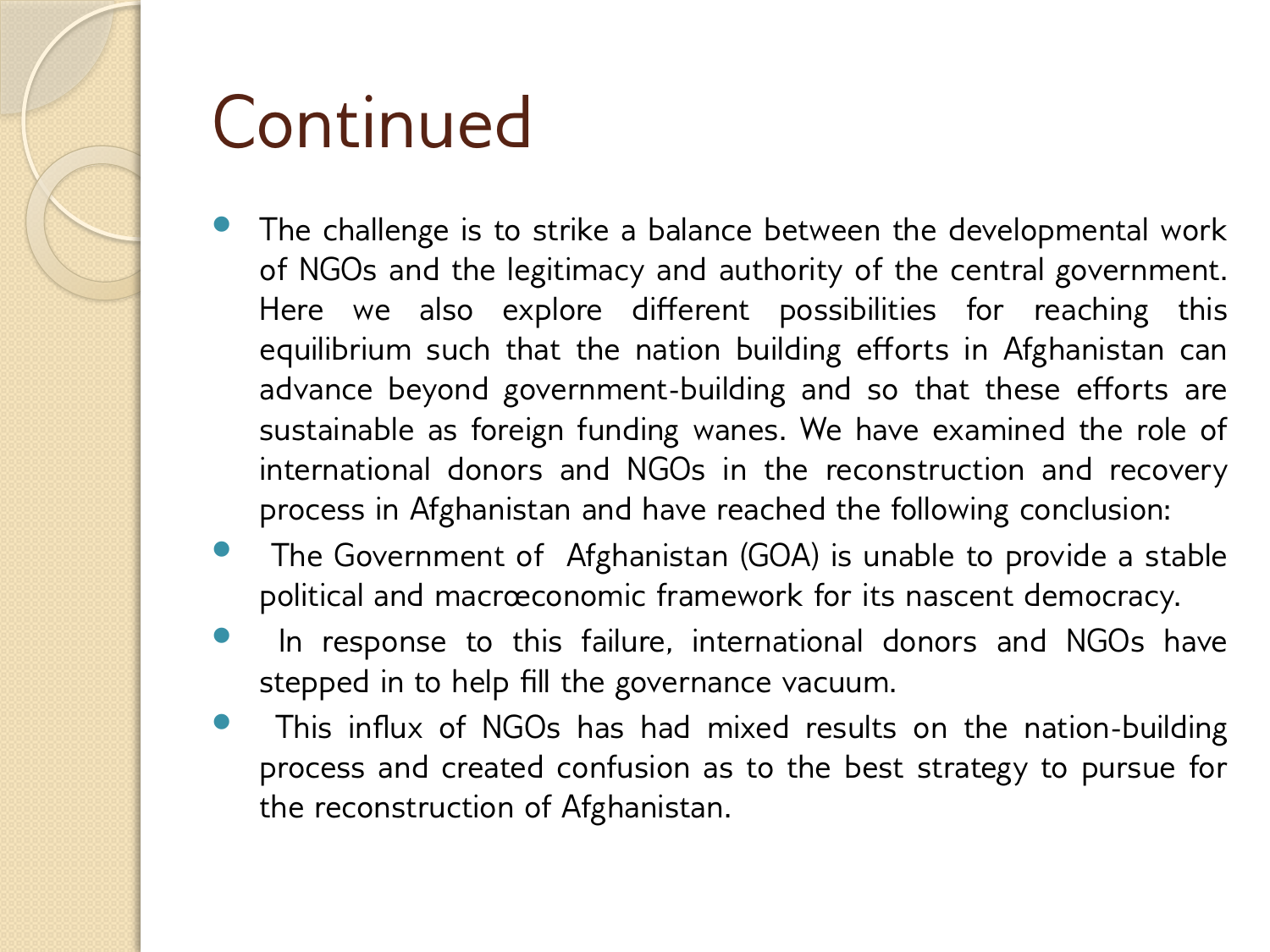

# Continued
The challenge is to strike a balance between the developmental work of NGOs and the legitimacy and authority of the central government. Here we also explore different possibilities for reaching this equilibrium such that the nation building efforts in Afghanistan can advance beyond government-building and so that these efforts are sustainable as foreign funding wanes. We have examined the role of international donors and NGOs in the reconstruction and recovery process in Afghanistan and have reached the following conclusion:
 The Government of  Afghanistan (GOA) is unable to provide a stable political and macroeconomic framework for its nascent democracy.
 In response to this failure, international donors and NGOs have stepped in to help fill the governance vacuum.
 This influx of NGOs has had mixed results on the nation-building process and created confusion as to the best strategy to pursue for the reconstruction of Afghanistan.